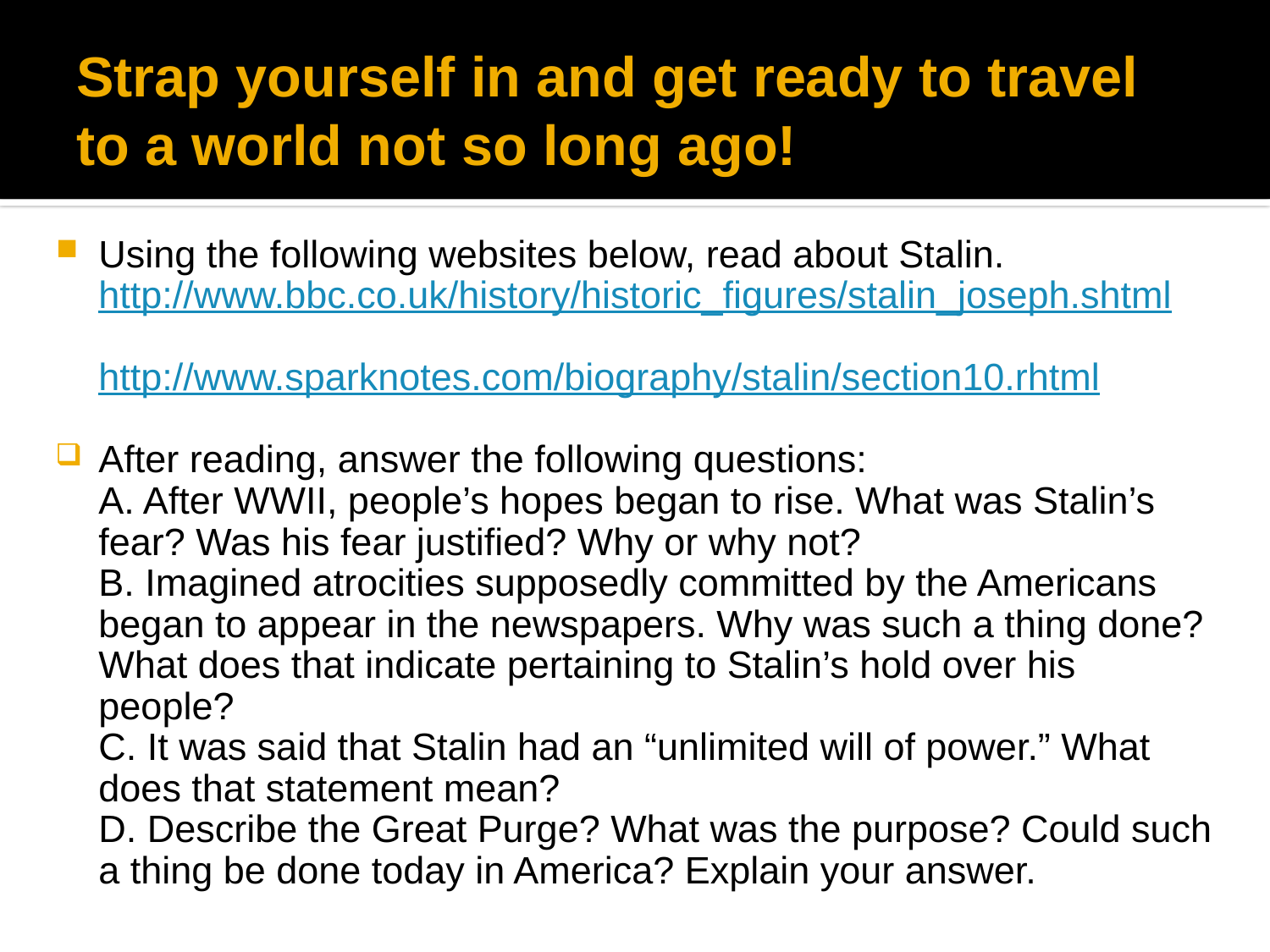

# Strap yourself in and get ready to travel to a world not so long ago!
Using the following websites below, read about Stalin.
	http://www.bbc.co.uk/history/historic_figures/stalin_joseph.shtml

	http://www.sparknotes.com/biography/stalin/section10.rhtml

After reading, answer the following questions:
	A. After WWII, people’s hopes began to rise. What was Stalin’s fear? Was his fear justified? Why or why not?
	B. Imagined atrocities supposedly committed by the Americans began to appear in the newspapers. Why was such a thing done? What does that indicate pertaining to Stalin’s hold over his people?
	C. It was said that Stalin had an “unlimited will of power.” What does that statement mean?
	D. Describe the Great Purge? What was the purpose? Could such a thing be done today in America? Explain your answer.